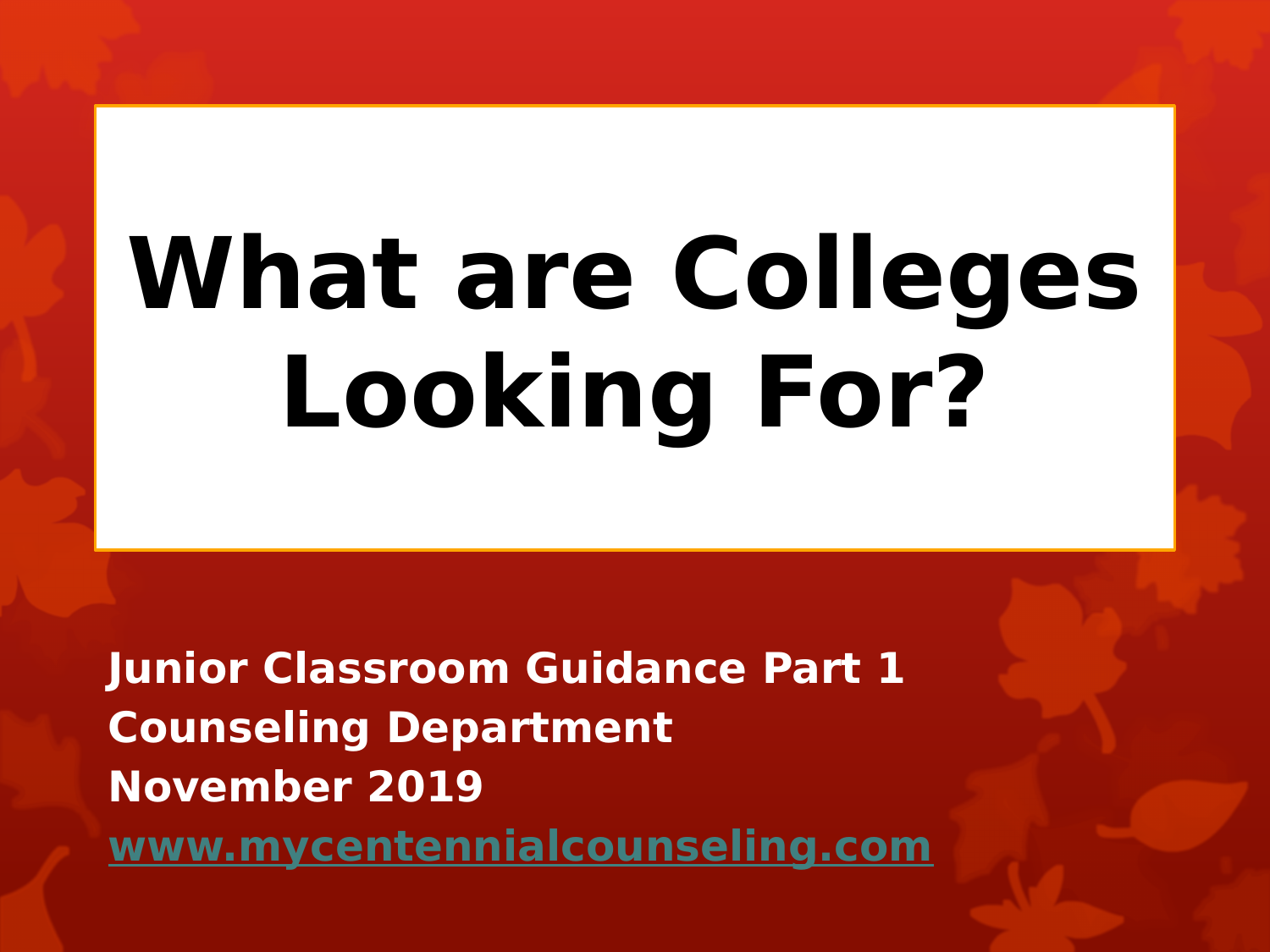

# What are Colleges Looking For?
Junior Classroom Guidance Part 1
Counseling Department
November 2019
www.mycentennialcounseling.com